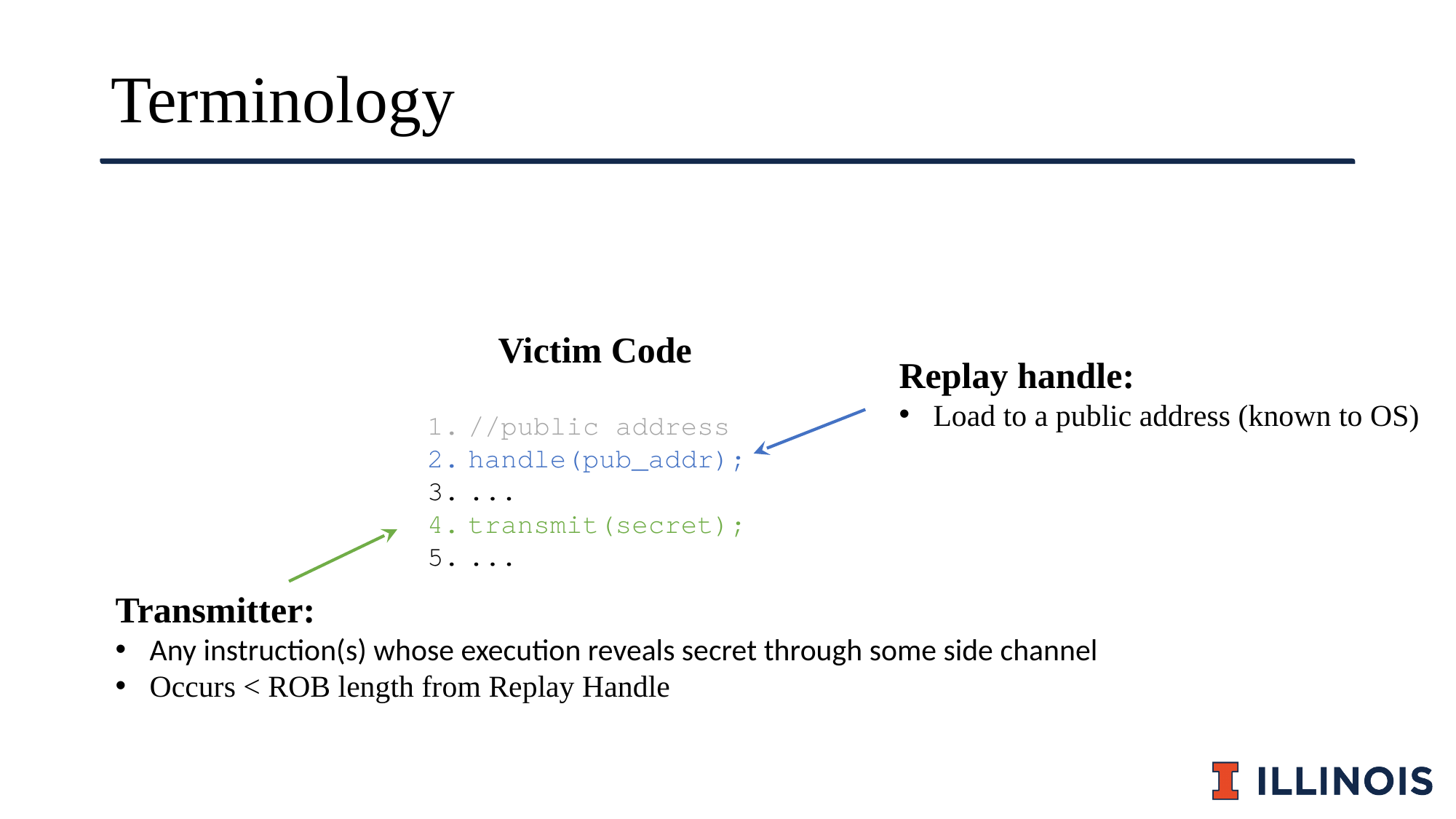

# Terminology
Victim Code
Replay handle:
Load to a public address (known to OS)
//public address
handle(pub_addr);
...
transmit(secret);
...
Transmitter:
Any instruction(s) whose execution reveals secret through some side channel
Occurs < ROB length from Replay Handle